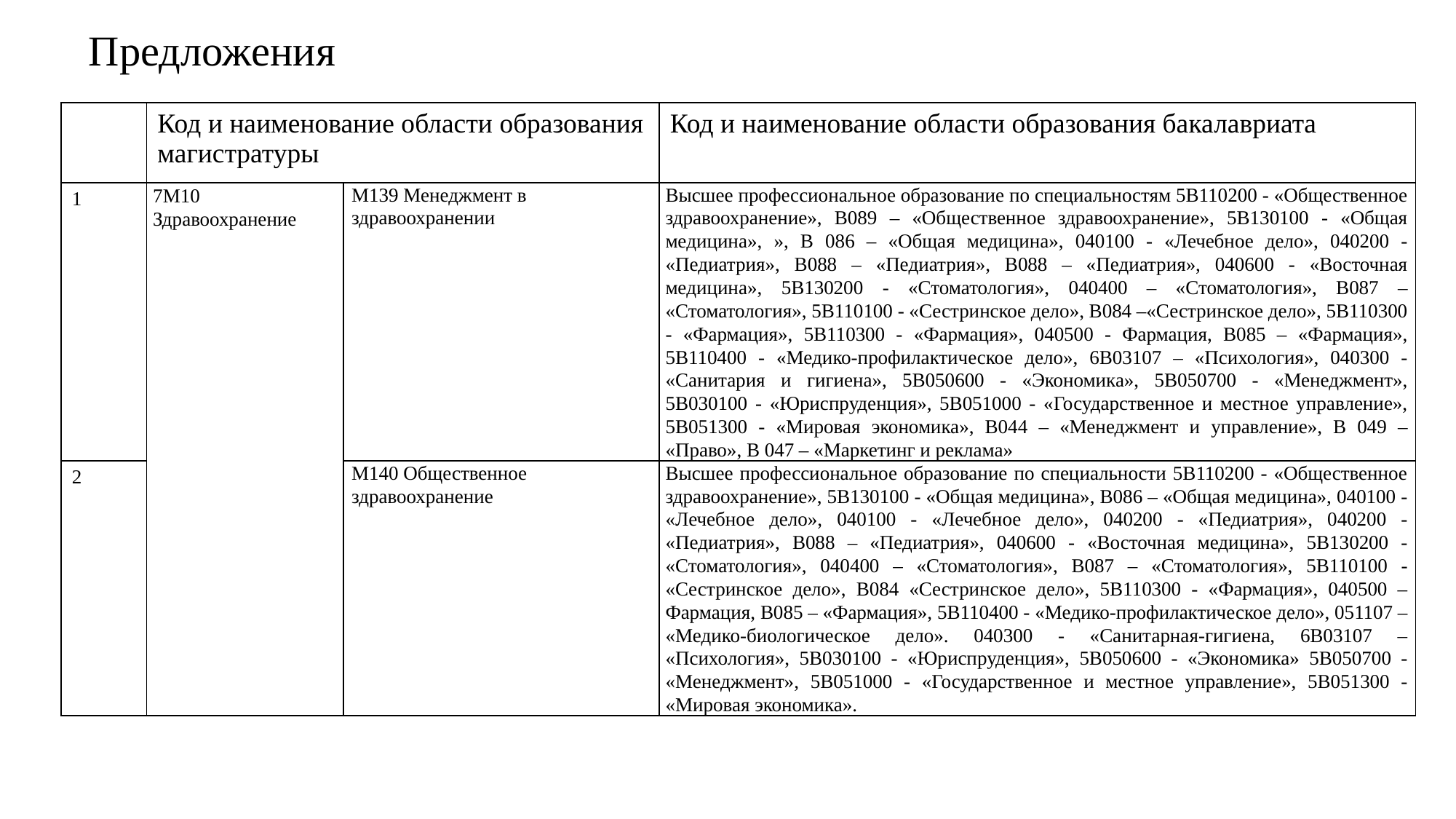

# Предложения
|  | Код и наименование области образования магистратуры |  | Код и наименование области образования бакалавриата |
| --- | --- | --- | --- |
| 1 | 7M10 Здравоохранение | M139 Менеджмент в здравоохранении | Высшее профессиональное образование по специальностям 5В110200 - «Общественное здравоохранение», В089 – «Общественное здравоохранение», 5B130100 - «Общая медицина», », В 086 – «Общая медицина», 040100 - «Лечебное дело», 040200 - «Педиатрия», В088 – «Педиатрия», В088 – «Педиатрия», 040600 - «Восточная медицина», 5B130200 - «Стоматология», 040400 – «Стоматология», В087 – «Стоматология», 5В110100 - «Сестринское дело», В084 –«Сестринское дело», 5В110300 - «Фармация», 5В110300 - «Фармация», 040500 - Фармация, В085 – «Фармация», 5В110400 - «Медико-профилактическое дело», 6В03107 – «Психология», 040300 - «Санитария и гигиена», 5В050600 - «Экономика», 5В050700 - «Менеджмент», 5В030100 - «Юриспруденция», 5В051000 - «Государственное и местное управление», 5В051300 - «Мировая экономика», В044 – «Менеджмент и управление», В 049 – «Право», В 047 – «Маркетинг и реклама» |
| 2 |  | M140 Общественное здравоохранение | Высшее профессиональное образование по специальности 5В110200 - «Общественное здравоохранение», 5B130100 - «Общая медицина», В086 – «Общая медицина», 040100 - «Лечебное дело», 040100 - «Лечебное дело», 040200 - «Педиатрия», 040200 - «Педиатрия», В088 – «Педиатрия», 040600 - «Восточная медицина», 5B130200 - «Стоматология», 040400 – «Стоматология», В087 – «Стоматология», 5В110100 - «Сестринское дело», В084 «Сестринское дело», 5В110300 - «Фармация», 040500 – Фармация, В085 – «Фармация», 5В110400 - «Медико-профилактическое дело», 051107 – «Медико-биологическое дело». 040300 - «Санитарная-гигиена, 6В03107 – «Психология», 5В030100 - «Юриспруденция», 5В050600 - «Экономика» 5В050700 - «Менеджмент», 5В051000 - «Государственное и местное управление», 5В051300 - «Мировая экономика». |